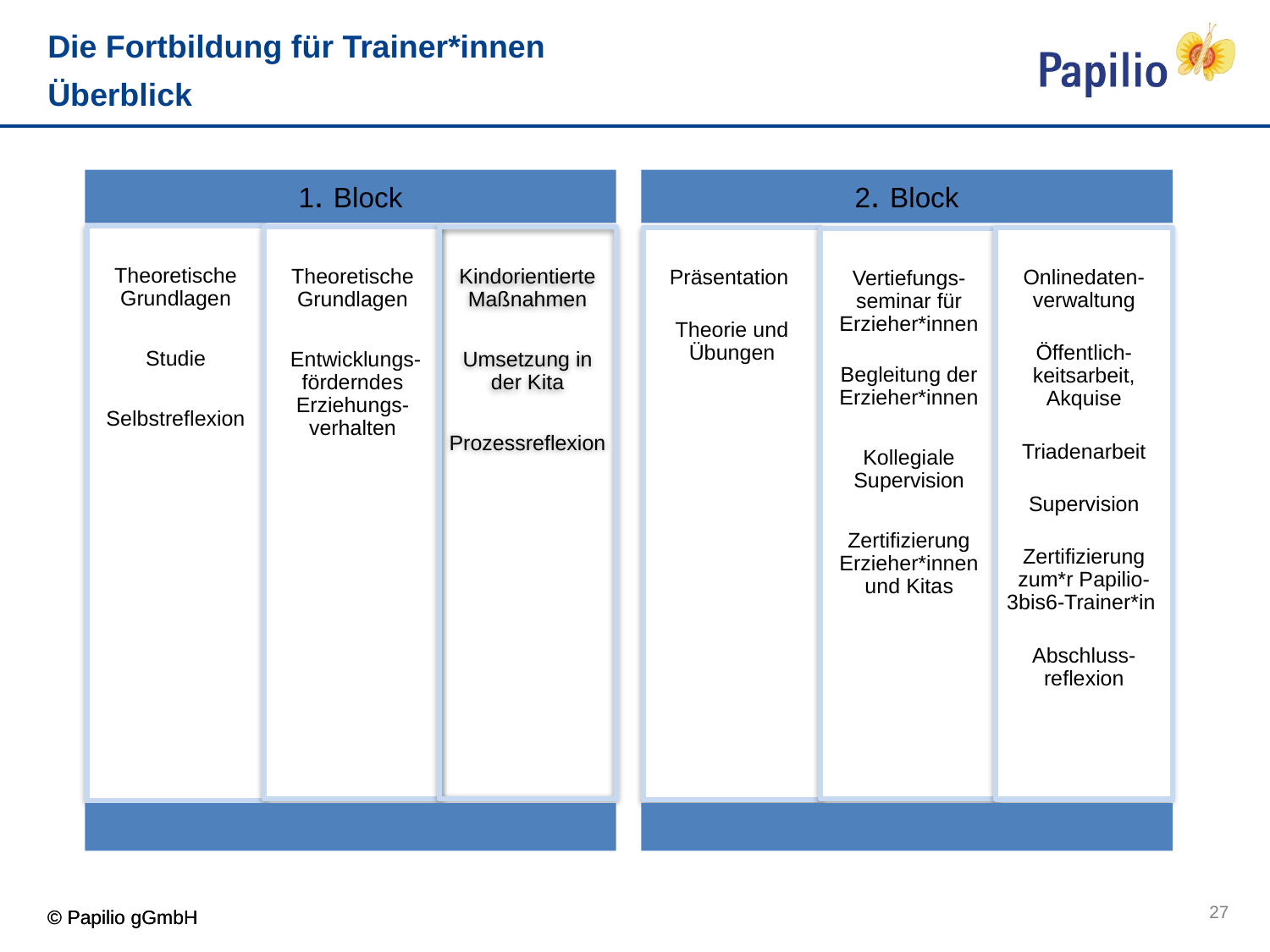

Die Fortbildung für Trainer*innen
Überblick
1. Block

Theoretische Grundlagen

Studie

Selbstreflexion

Theoretische Grundlagen

 Entwicklungs-förderndes Erziehungs-verhalten

Kindorientierte Maßnahmen

Umsetzung in der Kita

Prozessreflexion
2. Block

Präsentation

Theorie und Übungen

Vertiefungs-seminar für Erzieher*innen

Begleitung der Erzieher*innen

Kollegiale Supervision

Zertifizierung Erzieher*innen und Kitas

Onlinedaten-verwaltung

Öffentlich-keitsarbeit, Akquise

Triadenarbeit

Supervision

Zertifizierung zum*r Papilio-3bis6-Trainer*in

Abschluss-reflexion
27
© Papilio gGmbH